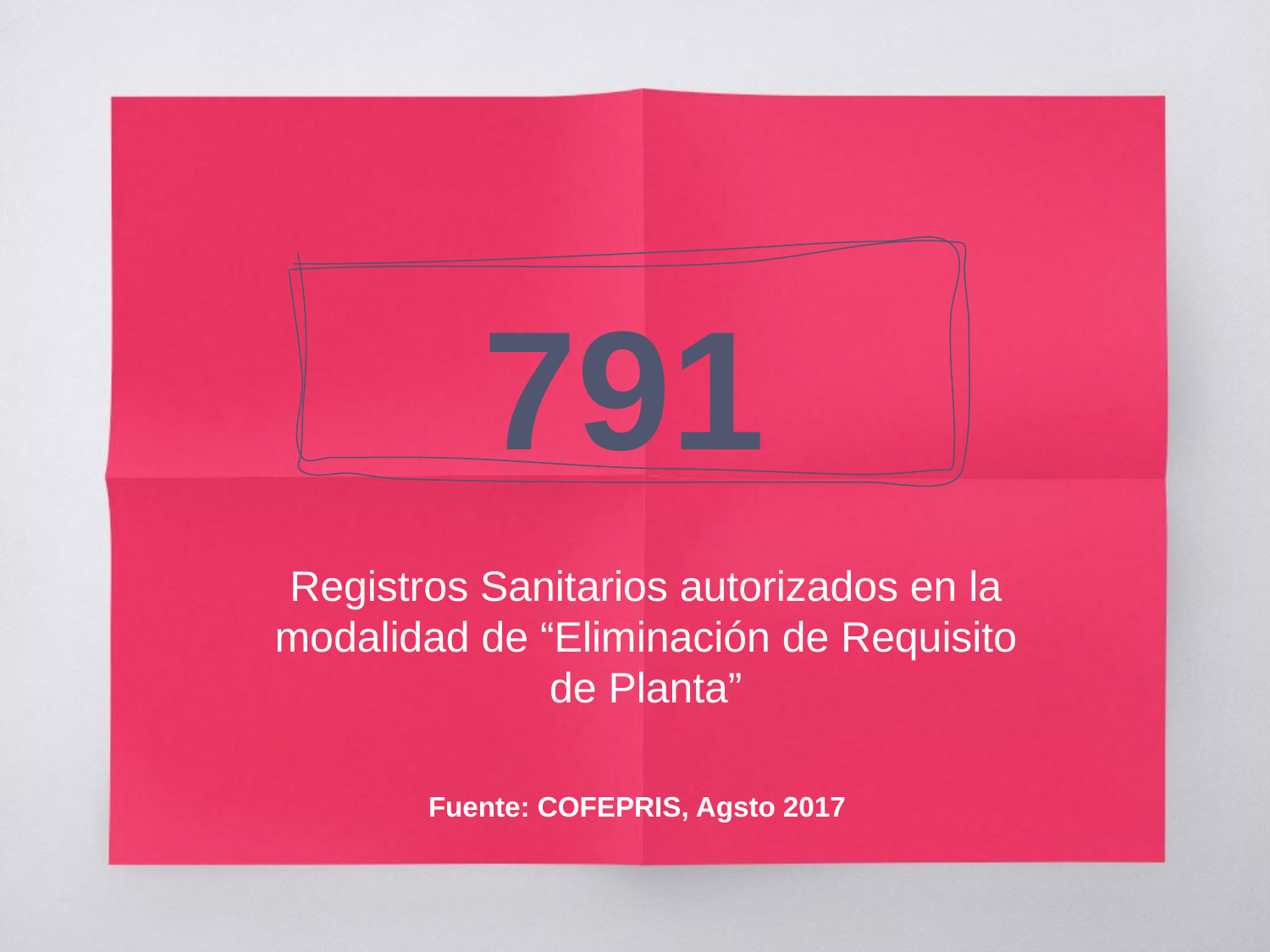

791
Registros Sanitarios autorizados en la modalidad de “Eliminación de Requisito de Planta”
Fuente: COFEPRIS, Agsto 2017